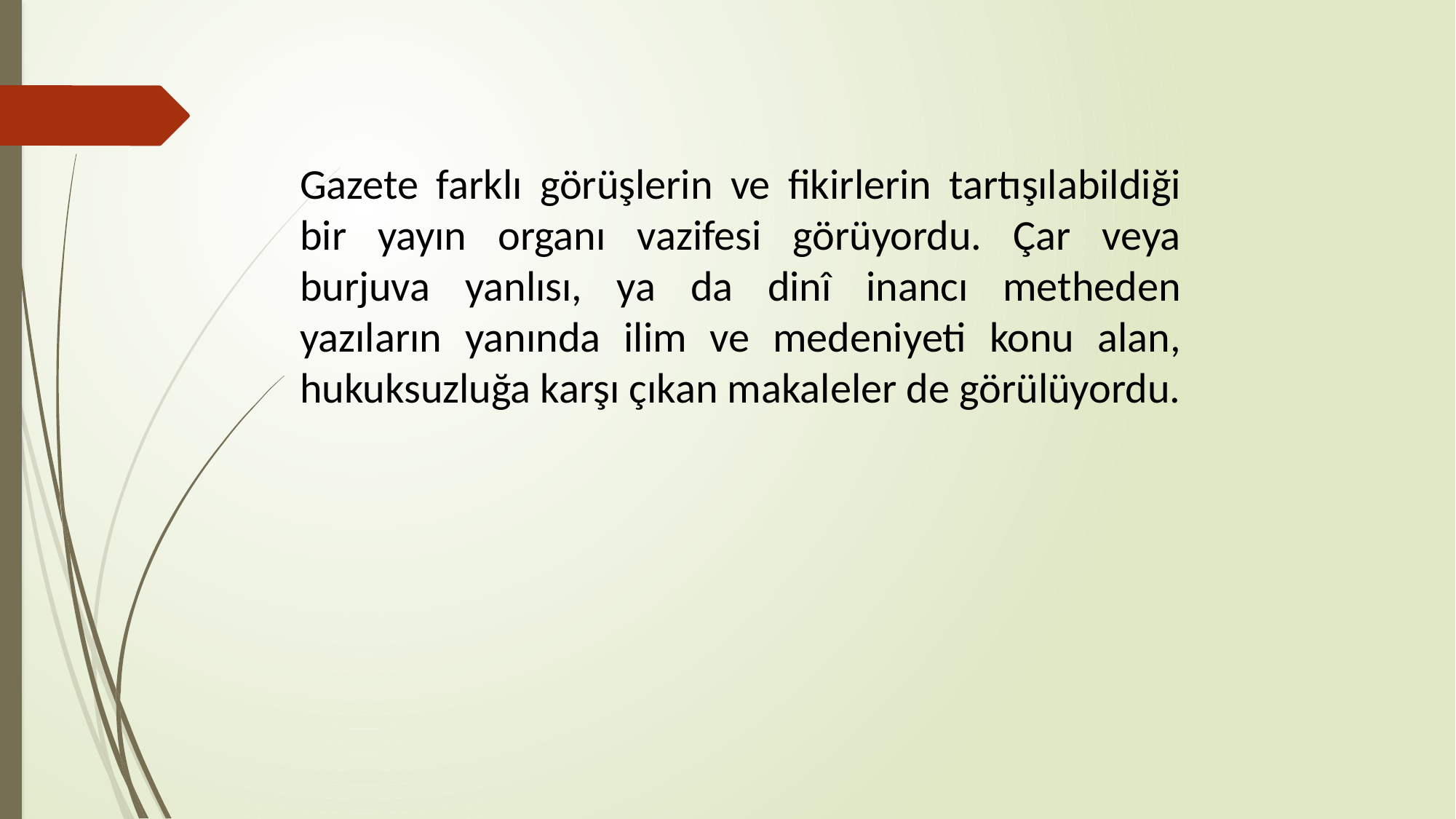

Gazete farklı görüşlerin ve fikirlerin tartışılabildiği bir yayın organı vazifesi görüyordu. Çar veya burjuva yanlısı, ya da dinî inancı metheden yazıların yanında ilim ve medeniyeti konu alan, hukuksuzluğa karşı çıkan makaleler de görülüyordu.